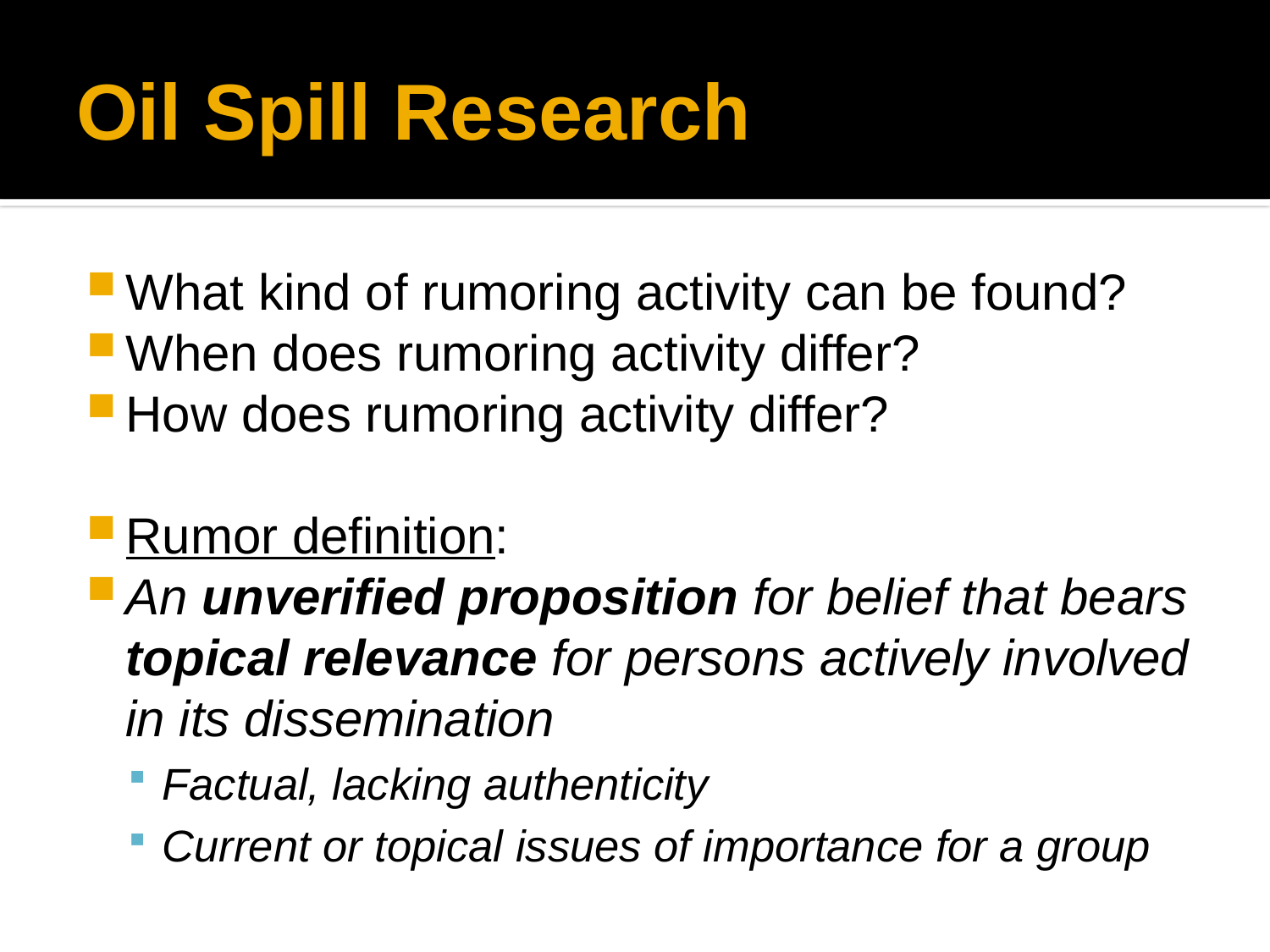

# Oil Spill Research
What kind of rumoring activity can be found?
When does rumoring activity differ?
How does rumoring activity differ?

Rumor definition:
An unverified proposition for belief that bears topical relevance for persons actively involved in its dissemination
Factual, lacking authenticity
Current or topical issues of importance for a group